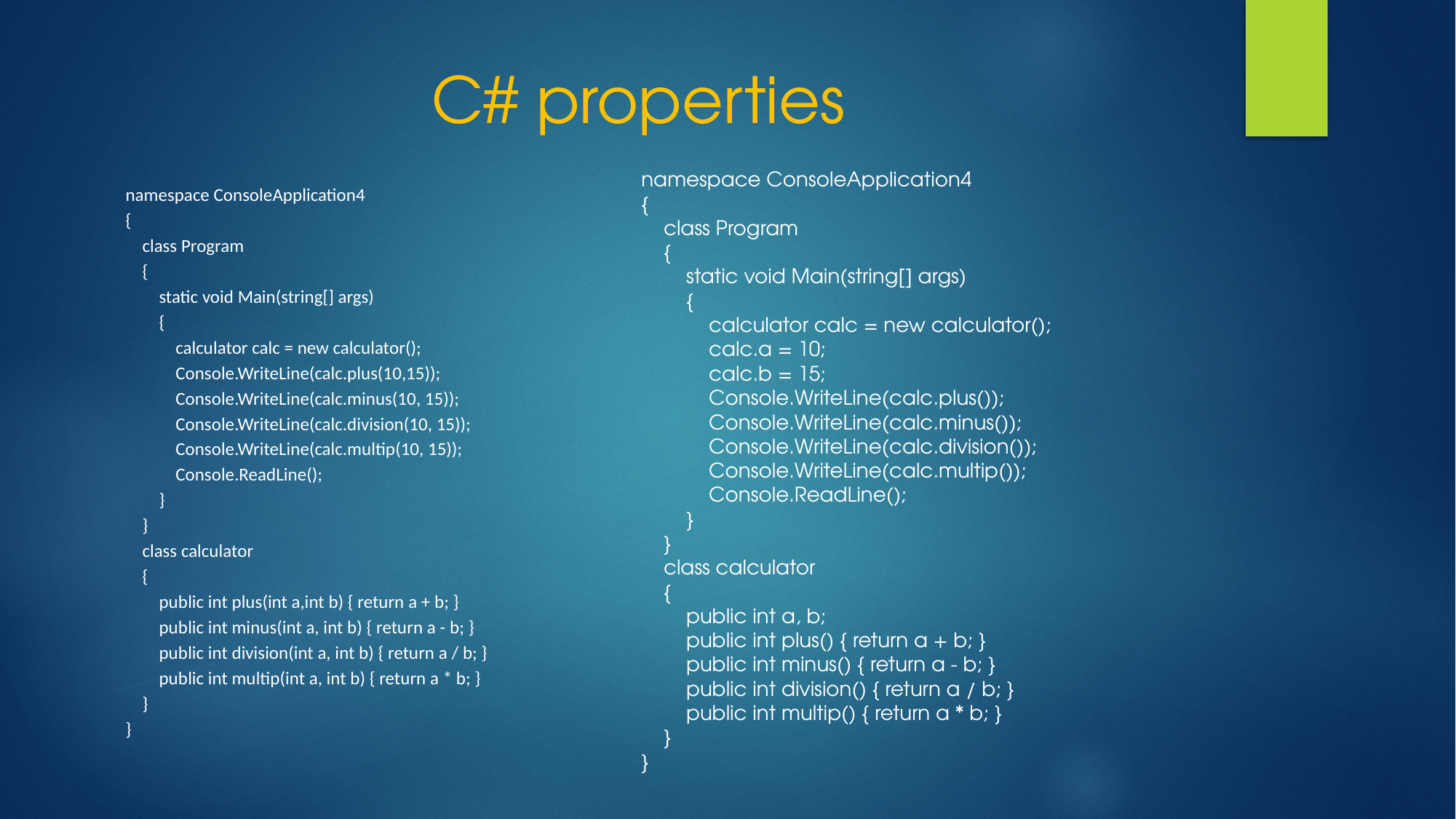

# C# properties
namespace ConsoleApplication4
{
    class Program
    {
        static void Main(string[] args)
        {
            calculator calc = new calculator();
            calc.a = 10;
            calc.b = 15;
            Console.WriteLine(calc.plus());
            Console.WriteLine(calc.minus());
            Console.WriteLine(calc.division());
            Console.WriteLine(calc.multip());
            Console.ReadLine();
        }
    }
    class calculator
    {
        public int a, b;
        public int plus() { return a + b; }
        public int minus() { return a - b; }
        public int division() { return a / b; }
        public int multip() { return a * b; }
    }
}
namespace ConsoleApplication4
{
    class Program
    {
        static void Main(string[] args)
        {
            calculator calc = new calculator();
            Console.WriteLine(calc.plus(10,15));
            Console.WriteLine(calc.minus(10, 15));
            Console.WriteLine(calc.division(10, 15));
            Console.WriteLine(calc.multip(10, 15));
            Console.ReadLine();
        }
    }
    class calculator
    {
        public int plus(int a,int b) { return a + b; }
        public int minus(int a, int b) { return a - b; }
        public int division(int a, int b) { return a / b; }
        public int multip(int a, int b) { return a * b; }
    }
}